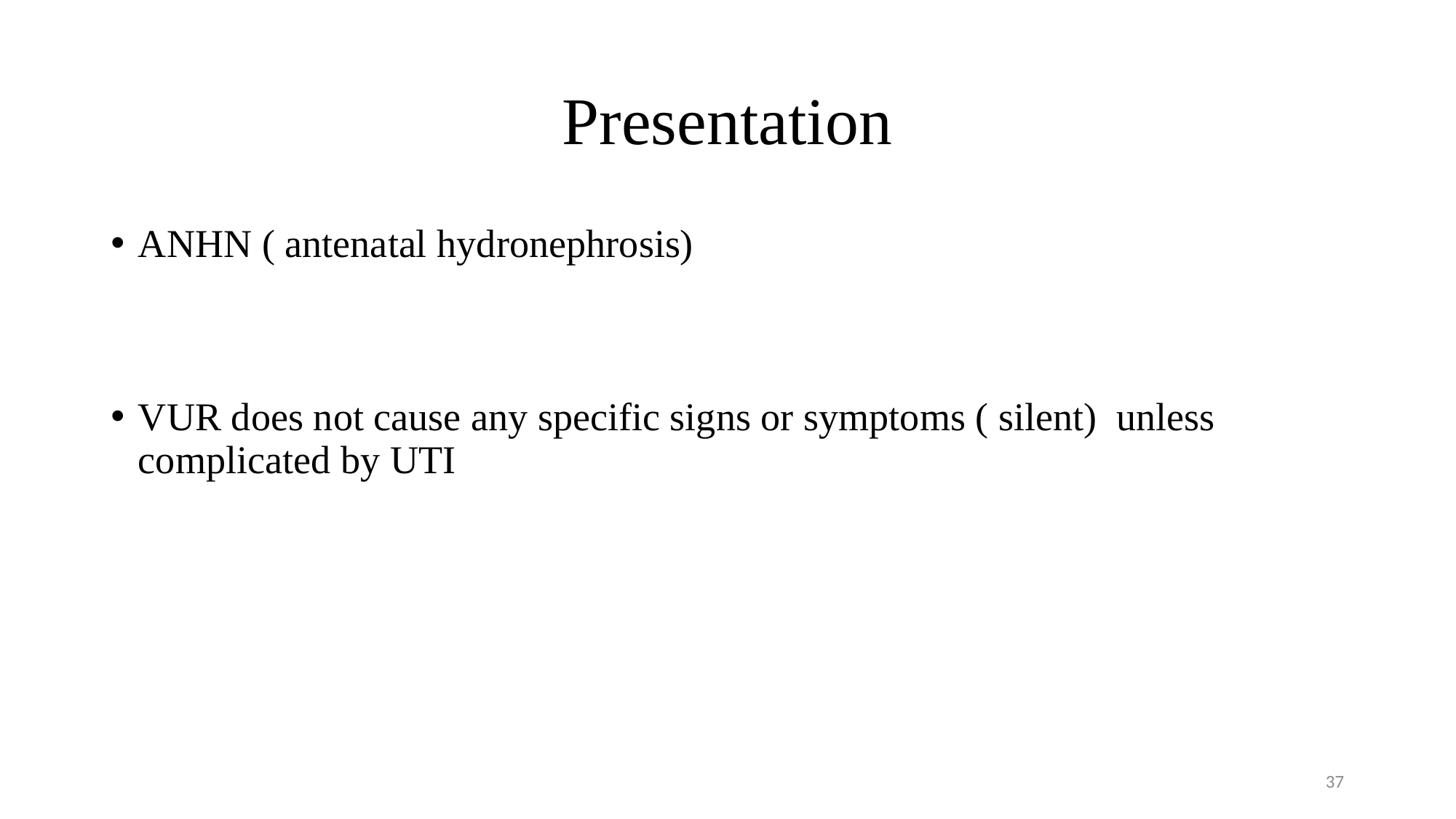

# Presentation
ANHN ( antenatal hydronephrosis)

VUR does not cause any specific signs or symptoms ( silent)  unless complicated by UTI
37